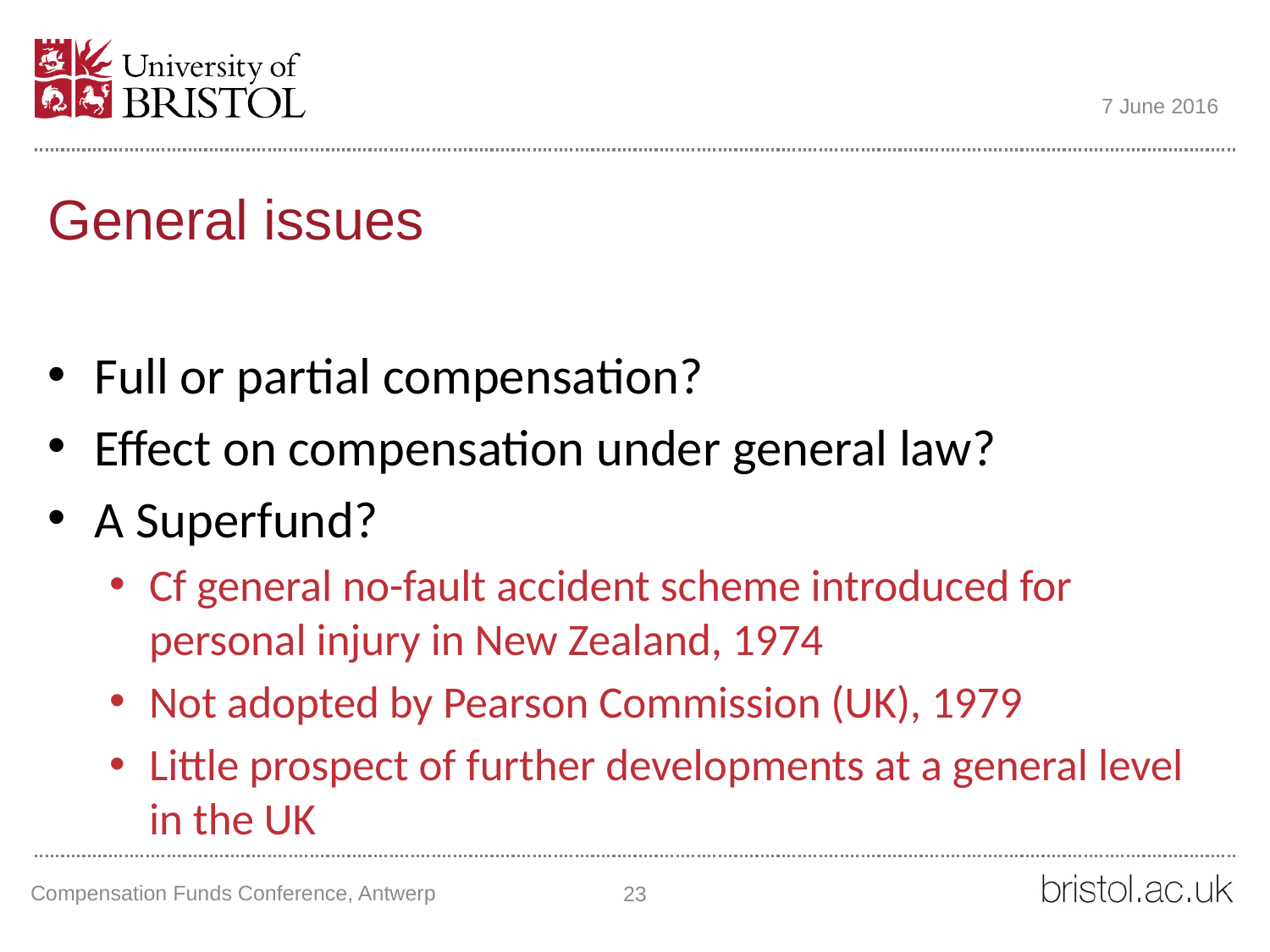

7 June 2016
# General issues
Full or partial compensation?
Effect on compensation under general law?
A Superfund?
Cf general no-fault accident scheme introduced for personal injury in New Zealand, 1974
Not adopted by Pearson Commission (UK), 1979
Little prospect of further developments at a general level in the UK
Compensation Funds Conference, Antwerp
23